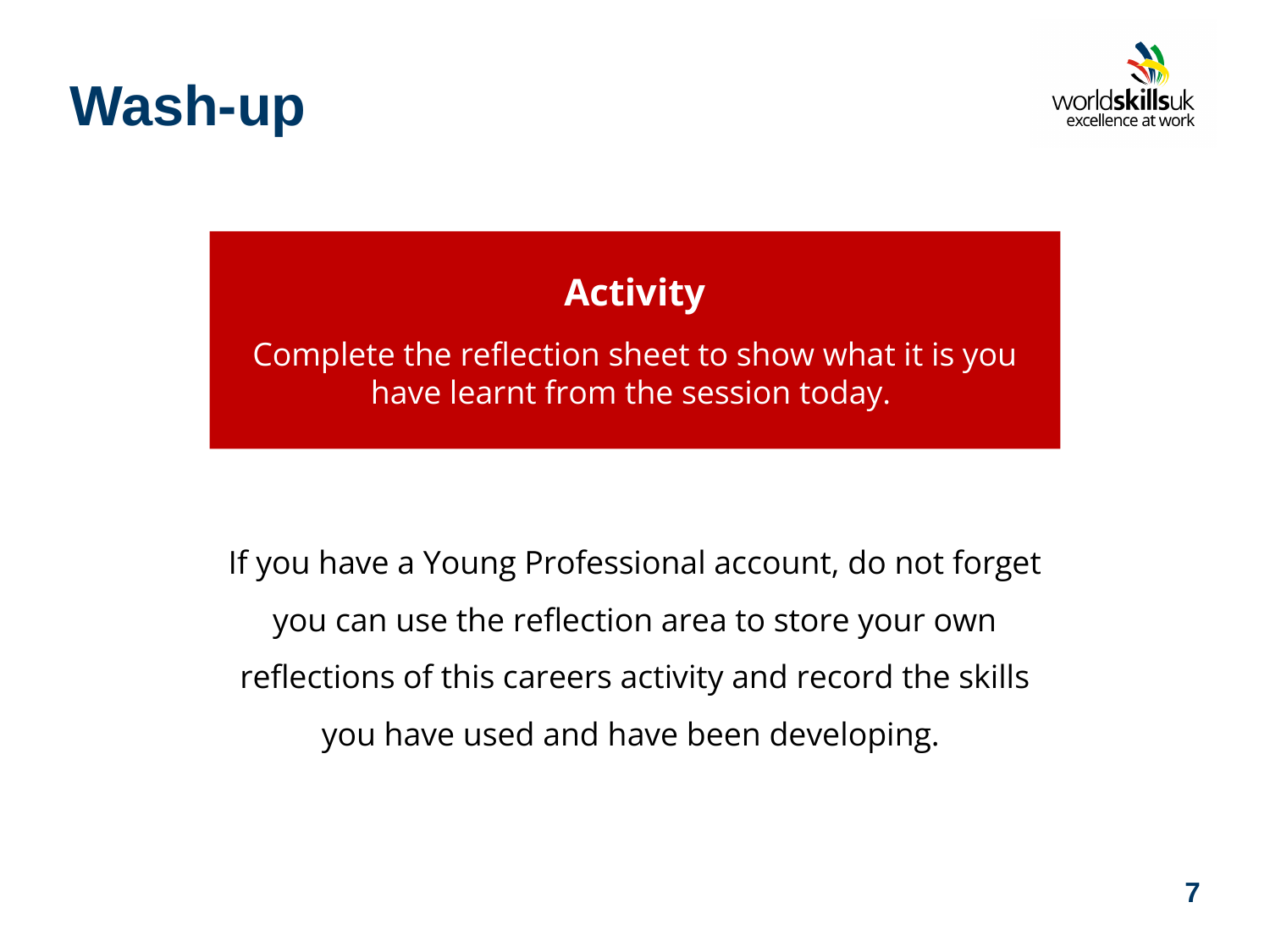

# Wash-up

Activity
Complete the reflection sheet to show what it is you have learnt from the session today.
If you have a Young Professional account, do not forget you can use the reflection area to store your own reflections of this careers activity and record the skills you have used and have been developing.
7